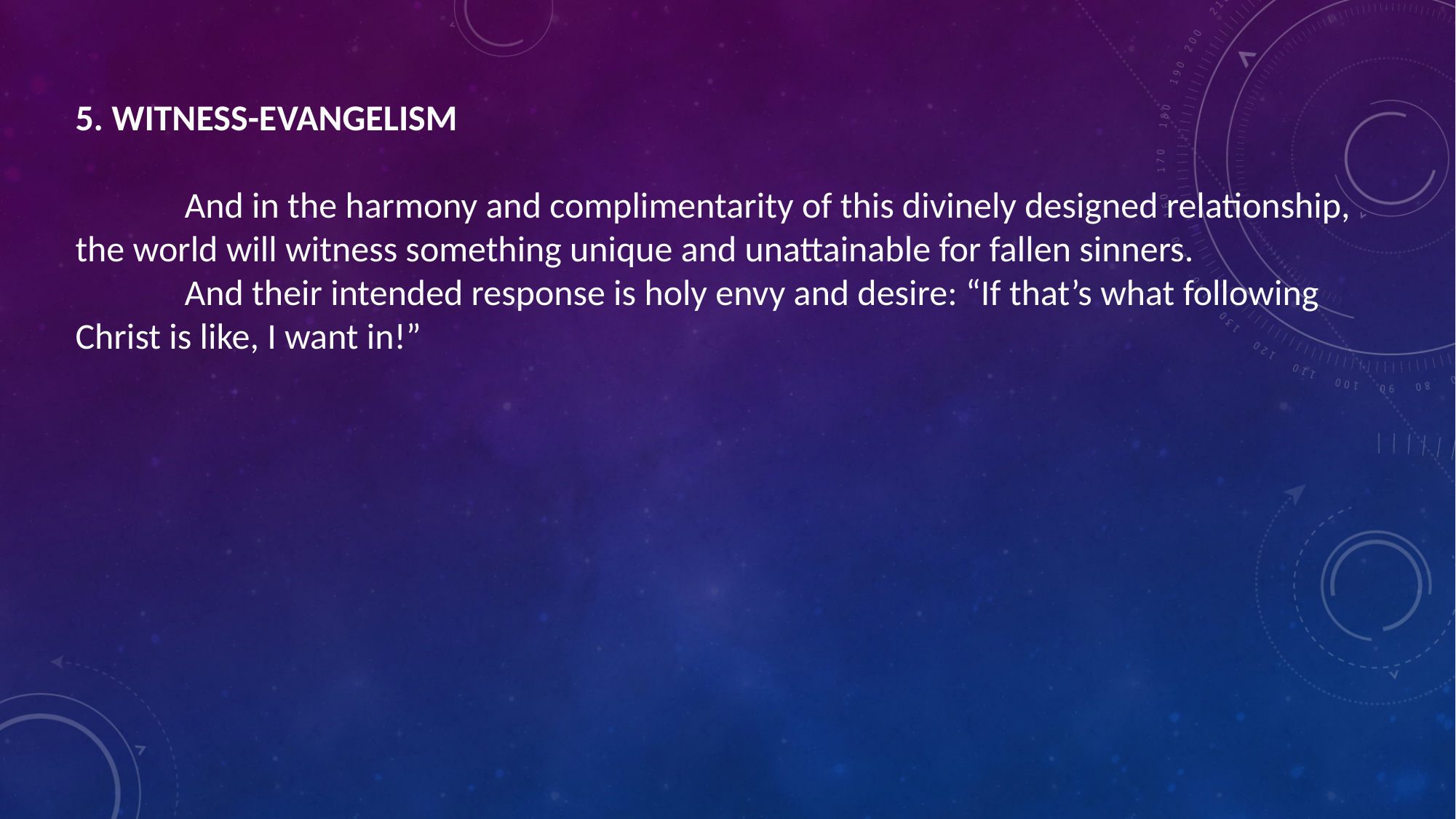

5. WITNESS-EVANGELISM

	And in the harmony and complimentarity of this divinely designed relationship, the world will witness something unique and unattainable for fallen sinners.
	And their intended response is holy envy and desire: “If that’s what following Christ is like, I want in!”